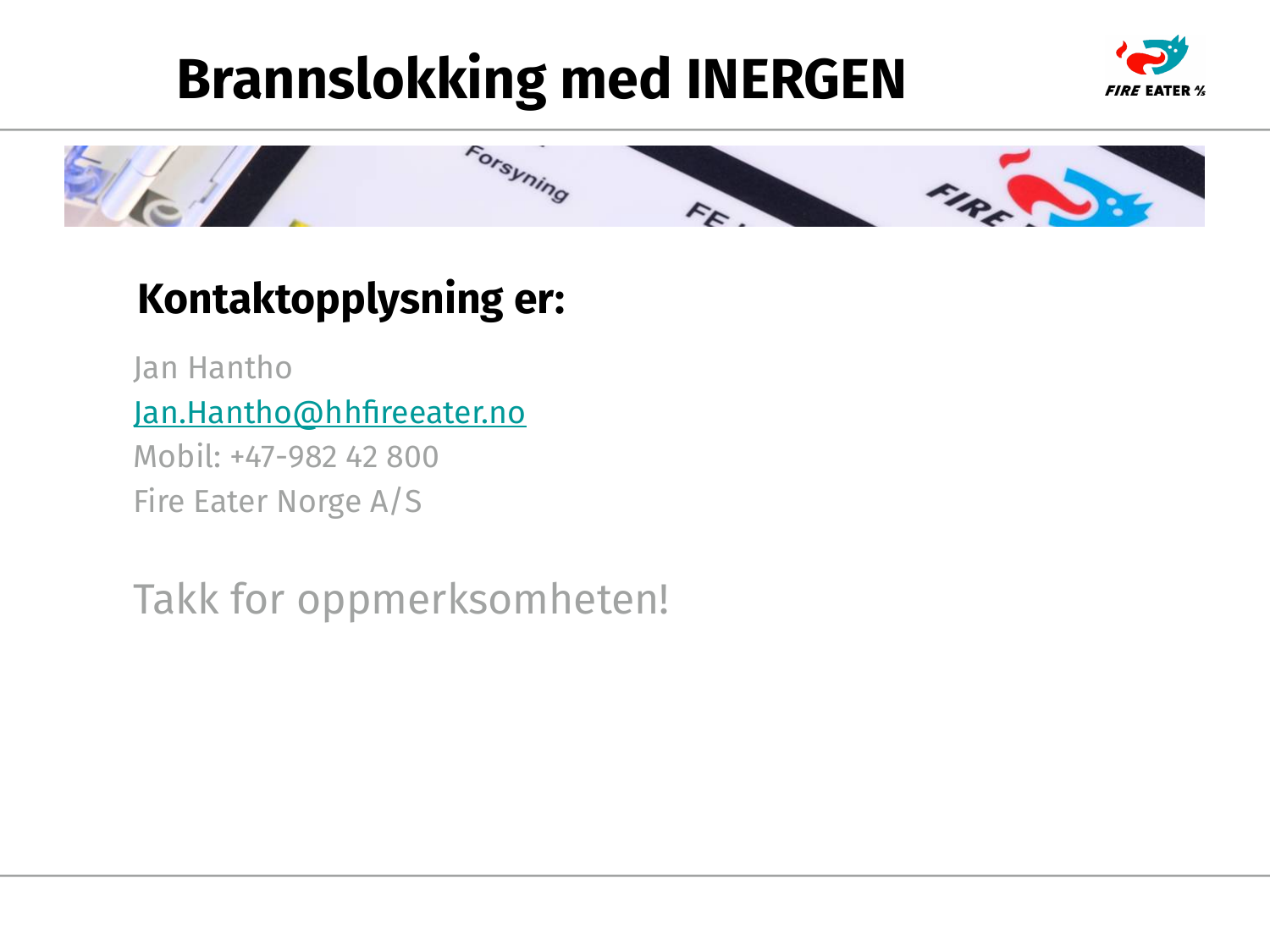

Brannslokking med INERGEN
# Kontaktopplysning er:

Jan Hantho
Jan.Hantho@hhfireeater.no
Mobil: +47-982 42 800
Fire Eater Norge A/S

Takk for oppmerksomheten!